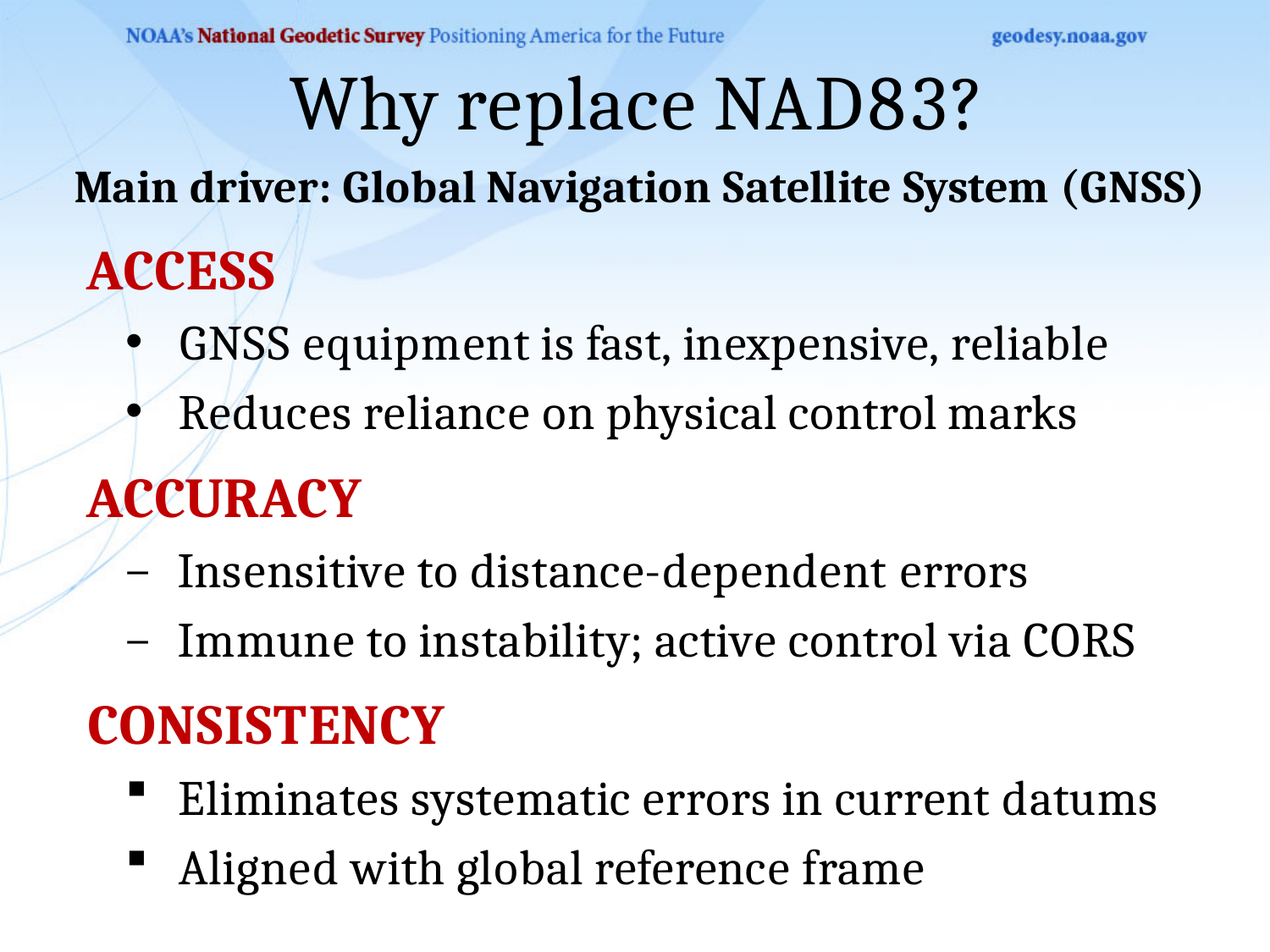

# Why replace NAD83?
Main driver: Global Navigation Satellite System (GNSS)
ACCESS
GNSS equipment is fast, inexpensive, reliable
Reduces reliance on physical control marks
ACCURACY
Insensitive to distance-dependent errors
Immune to instability; active control via CORS
CONSISTENCY
Eliminates systematic errors in current datums
Aligned with global reference frame